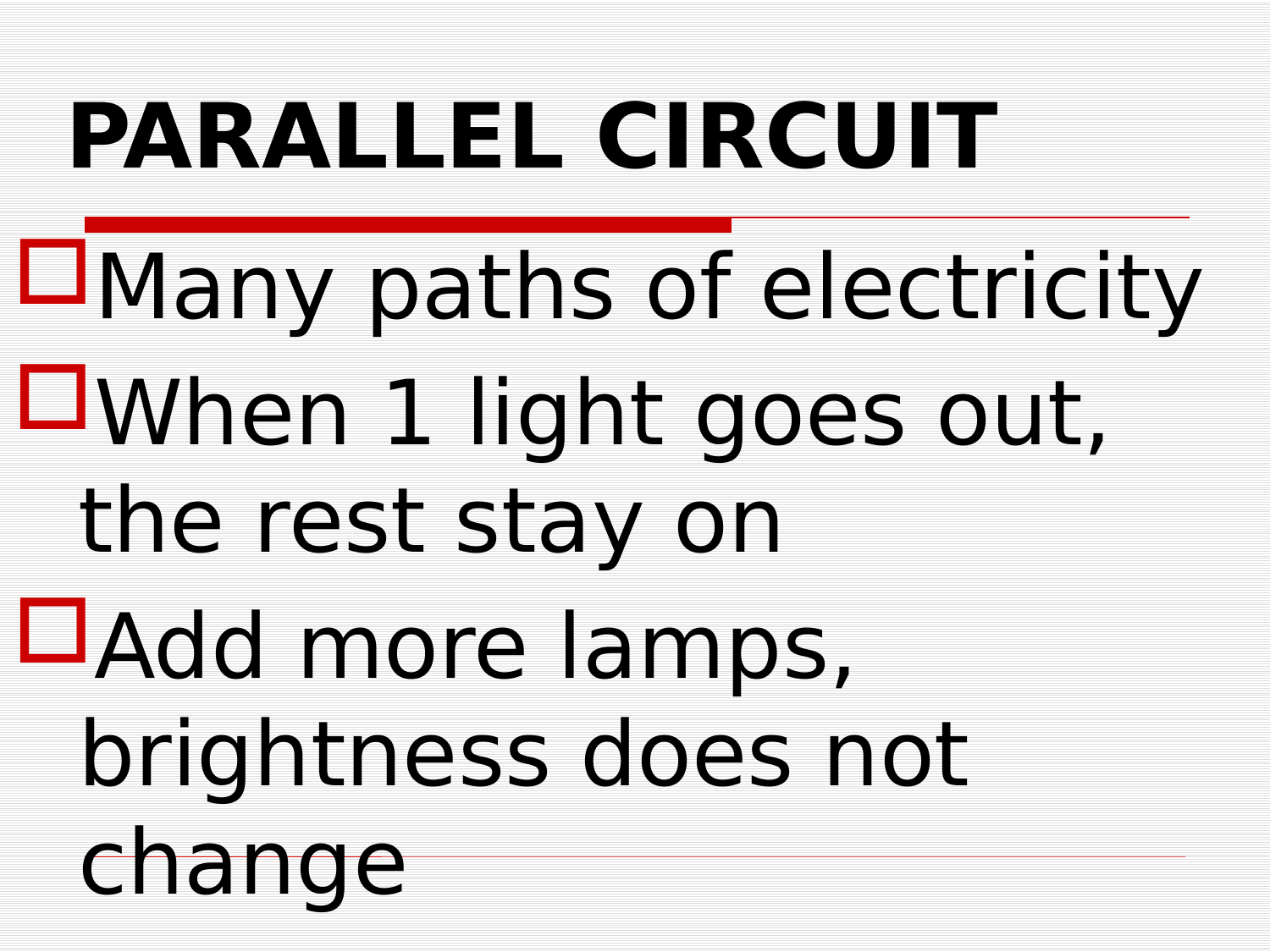

PARALLEL CIRCUIT
Many paths of electricity
When 1 light goes out, the rest stay on
Add more lamps, brightness does not change